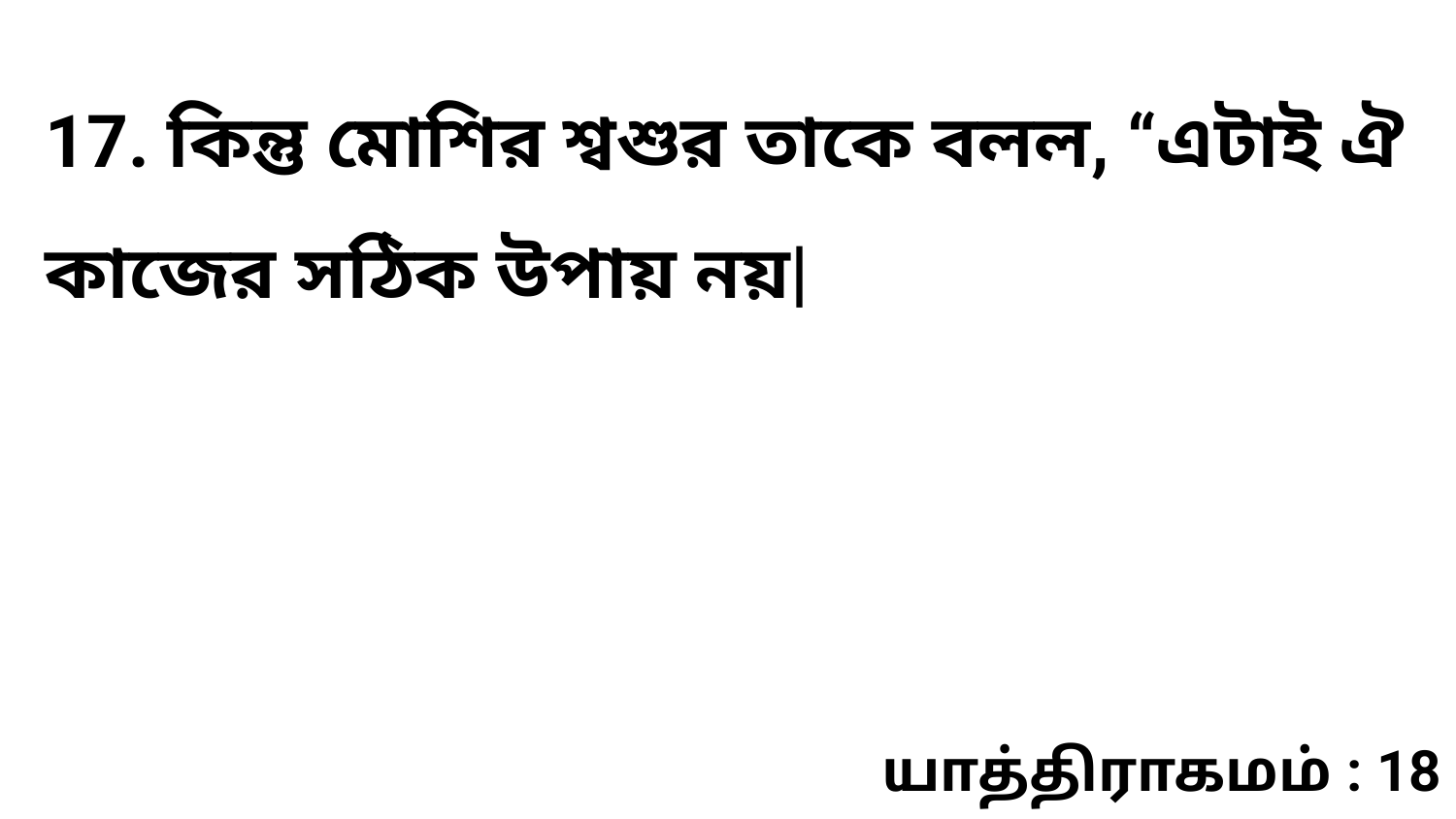

17. কিন্তু মোশির শ্বশুর তাকে বলল, “এটাই ঐ কাজের সঠিক উপায় নয়|
யாத்திராகமம் : 18